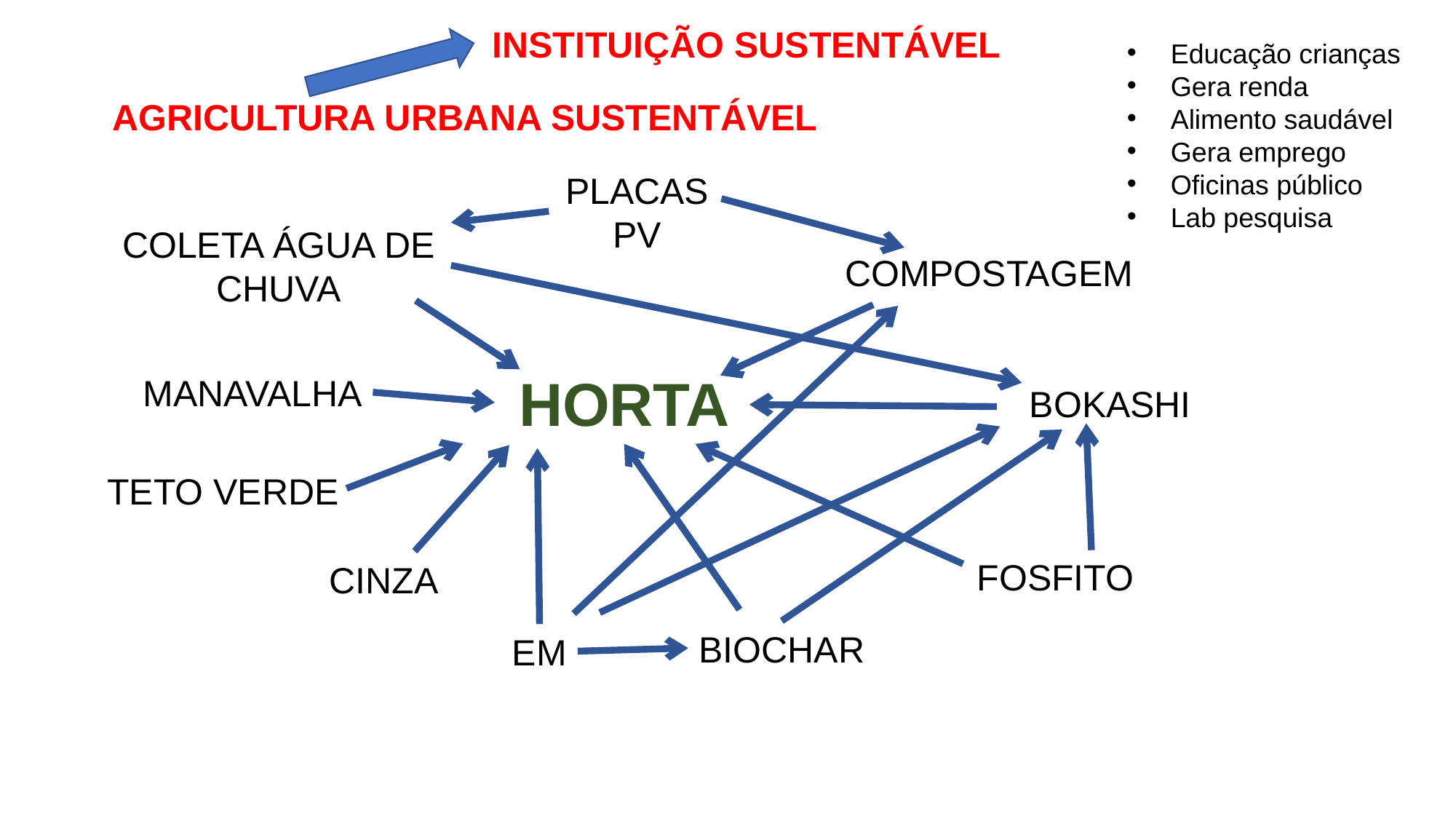

INSTITUIÇÃO SUSTENTÁVEL
Educação crianças
Gera renda
Alimento saudável
Gera emprego
Oficinas público
Lab pesquisa

AGRICULTURA URBANA SUSTENTÁVEL
PLACAS PV
COLETA ÁGUA DE CHUVA
COMPOSTAGEM
HORTA
MANAVALHA
BOKASHI
TETO VERDE
FOSFITO
CINZA
BIOCHAR
EM